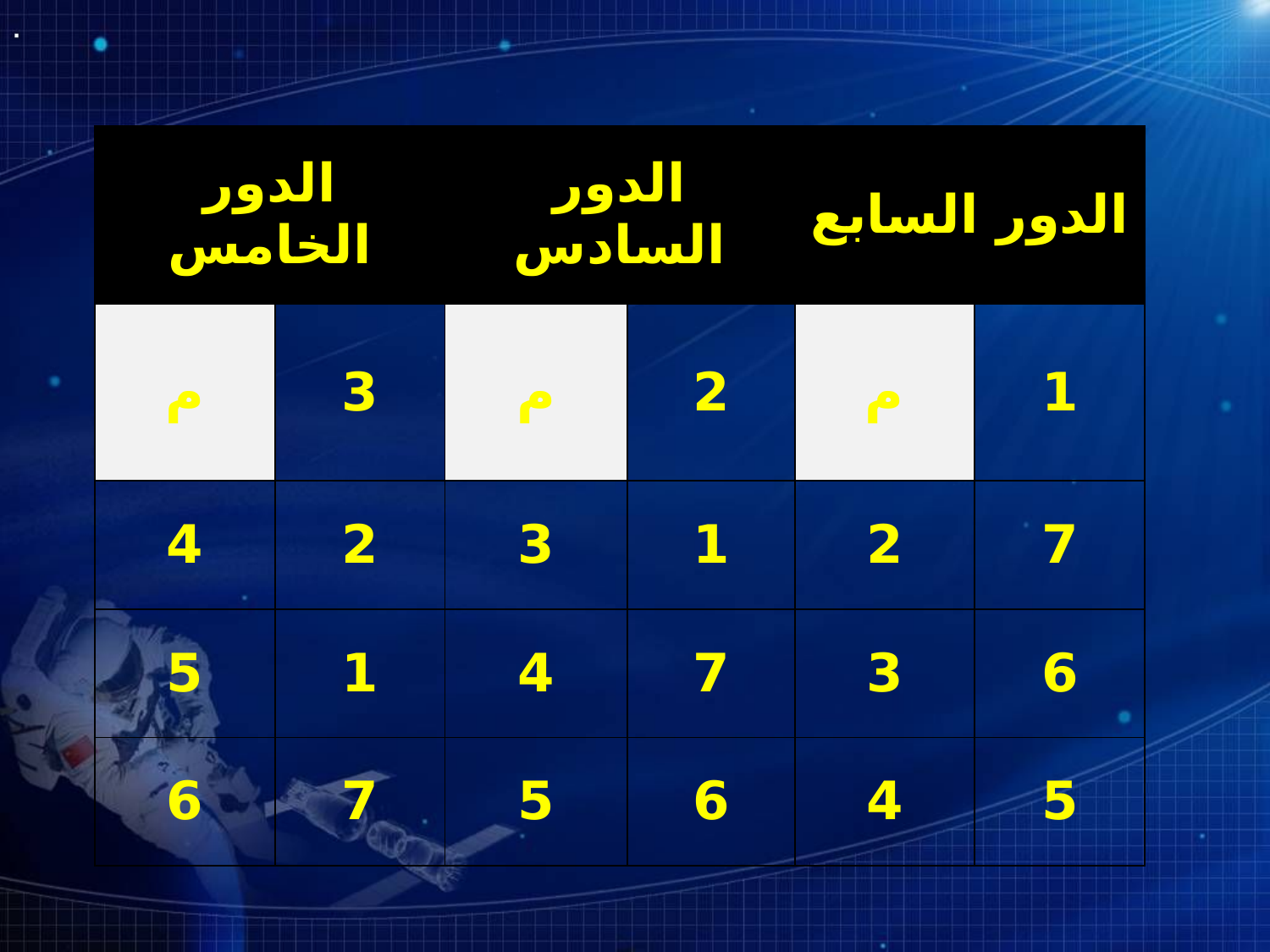

| الدور الخامس |  | الدور السادس |  | الدور السابع |  |
| --- | --- | --- | --- | --- | --- |
| م | 3 | م | 2 | م | 1 |
| 4 | 2 | 3 | 1 | 2 | 7 |
| 5 | 1 | 4 | 7 | 3 | 6 |
| 6 | 7 | 5 | 6 | 4 | 5 |